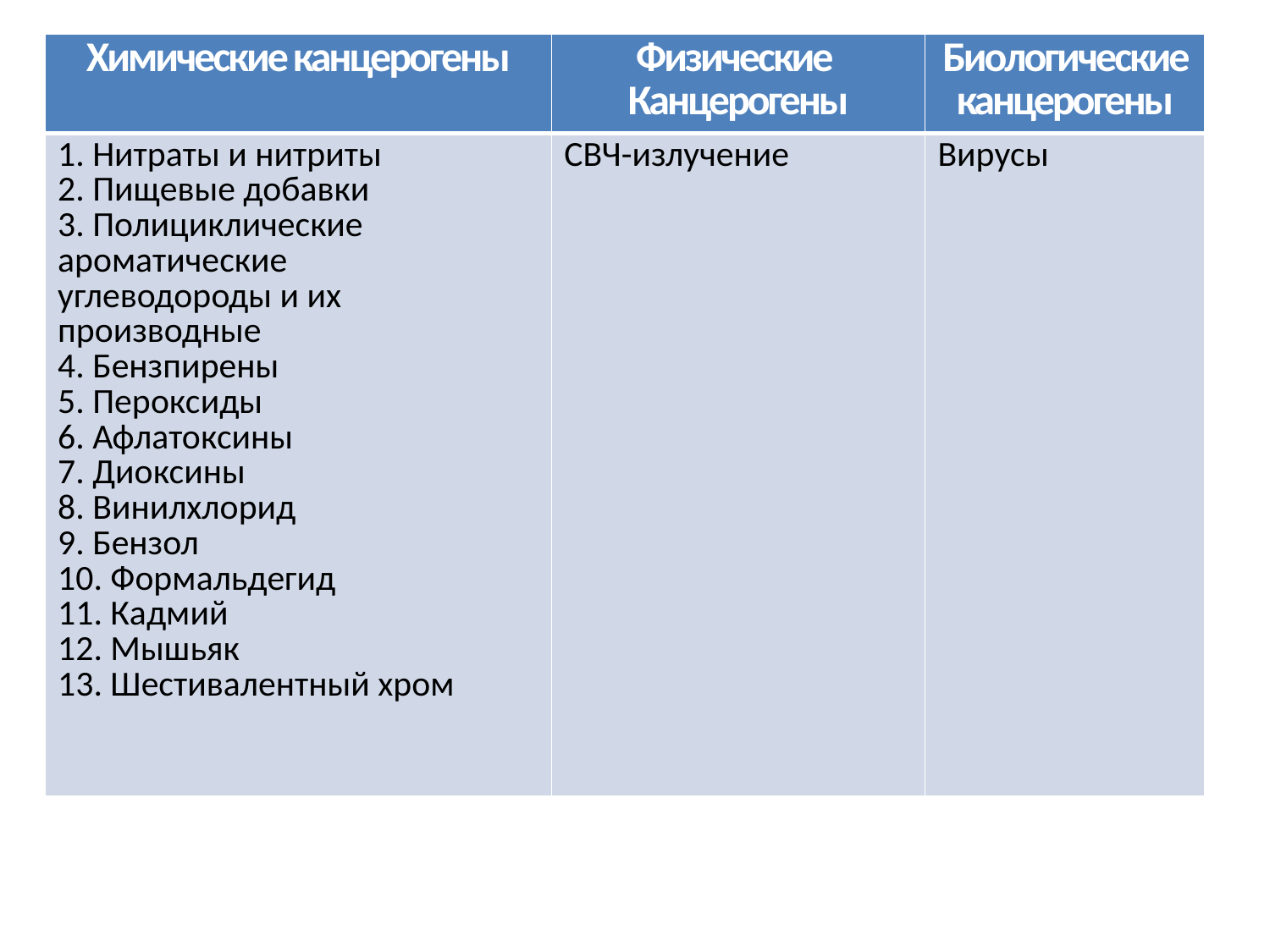

| Химические канцерогены | Физические Канцерогены | Биологические канцерогены |
| --- | --- | --- |
| 1. Нитраты и нитриты 2. Пищевые добавки 3. Полициклические ароматические углеводороды и их производные 4. Бензпирены 5. Пероксиды 6. Афлатоксины 7. Диоксины 8. Винилхлорид 9. Бензол 10. Формальдегид 11. Кадмий 12. Мышьяк 13. Шестивалентный хром | СВЧ-излучение | Вирусы |